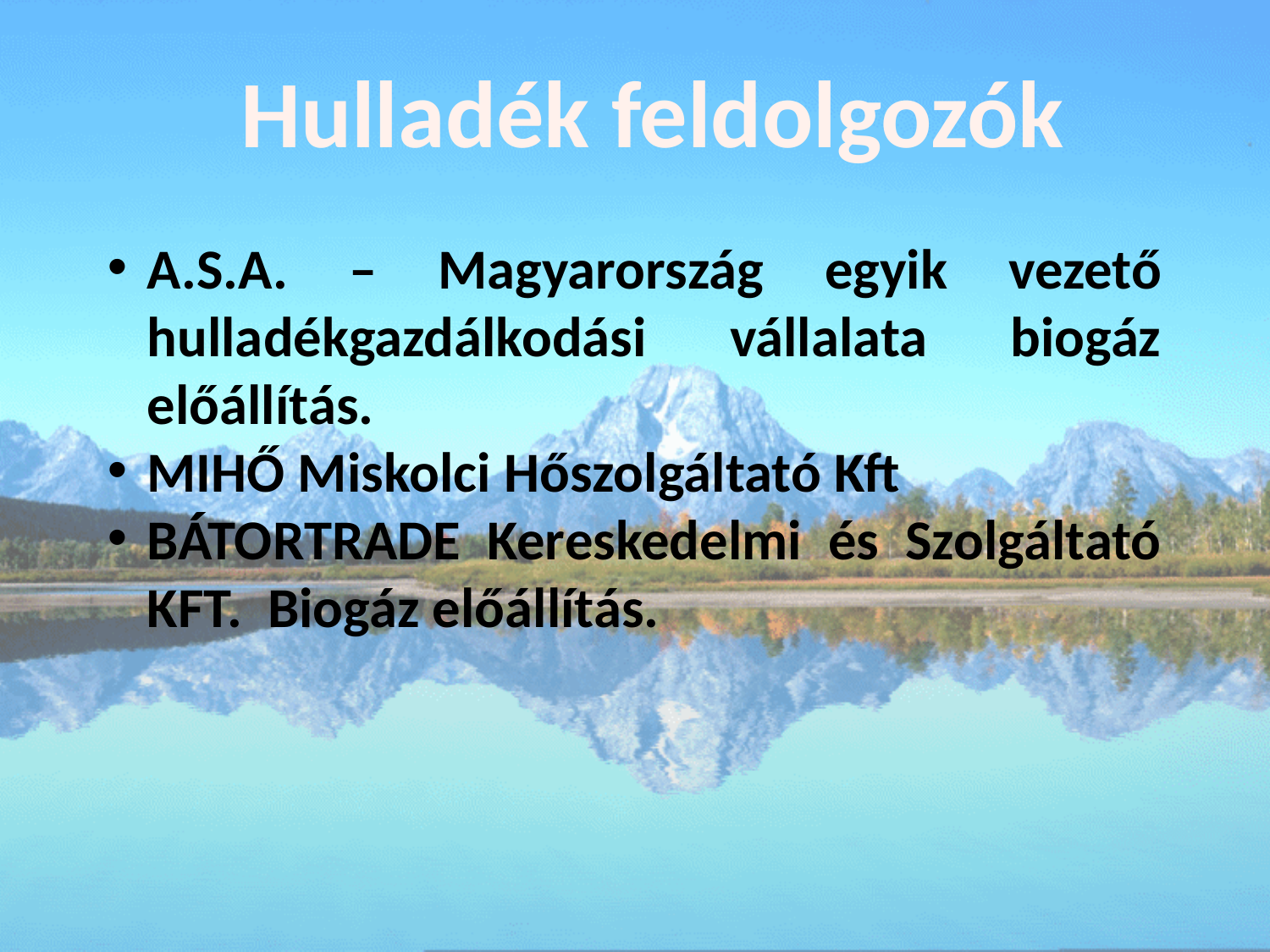

Hulladék feldolgozók
A.S.A. – Magyarország egyik vezető hulladékgazdálkodási vállalata biogáz előállítás.
MIHŐ Miskolci Hőszolgáltató Kft
BÁTORTRADE Kereskedelmi és Szolgáltató KFT.  Biogáz előállítás.